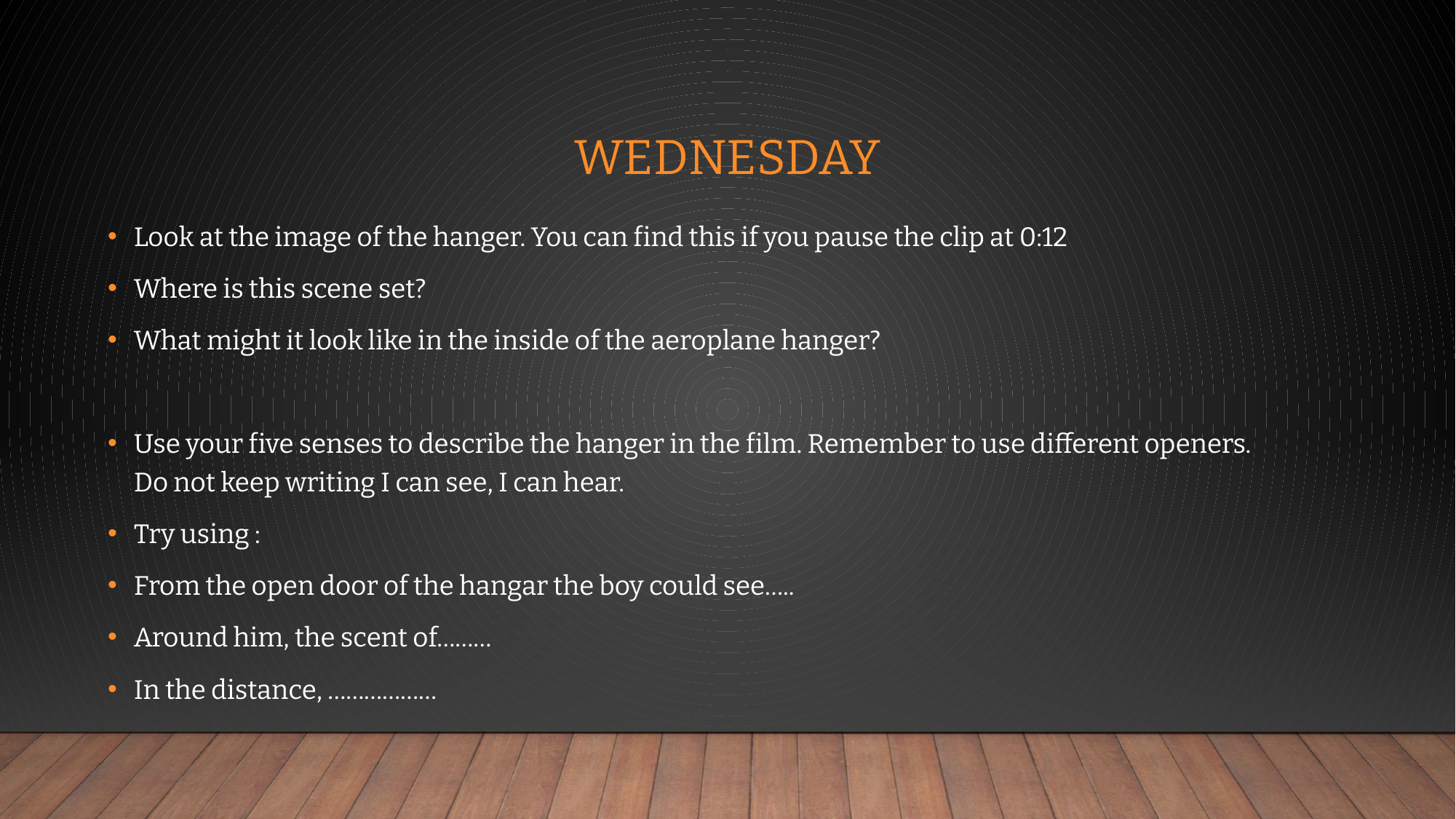

# Wednesday
Look at the image of the hanger. You can find this if you pause the clip at 0:12
Where is this scene set?
What might it look like in the inside of the aeroplane hanger?

Use your five senses to describe the hanger in the film. Remember to use different openers. Do not keep writing I can see, I can hear.
Try using :
From the open door of the hangar the boy could see…..
Around him, the scent of………
In the distance, ………………